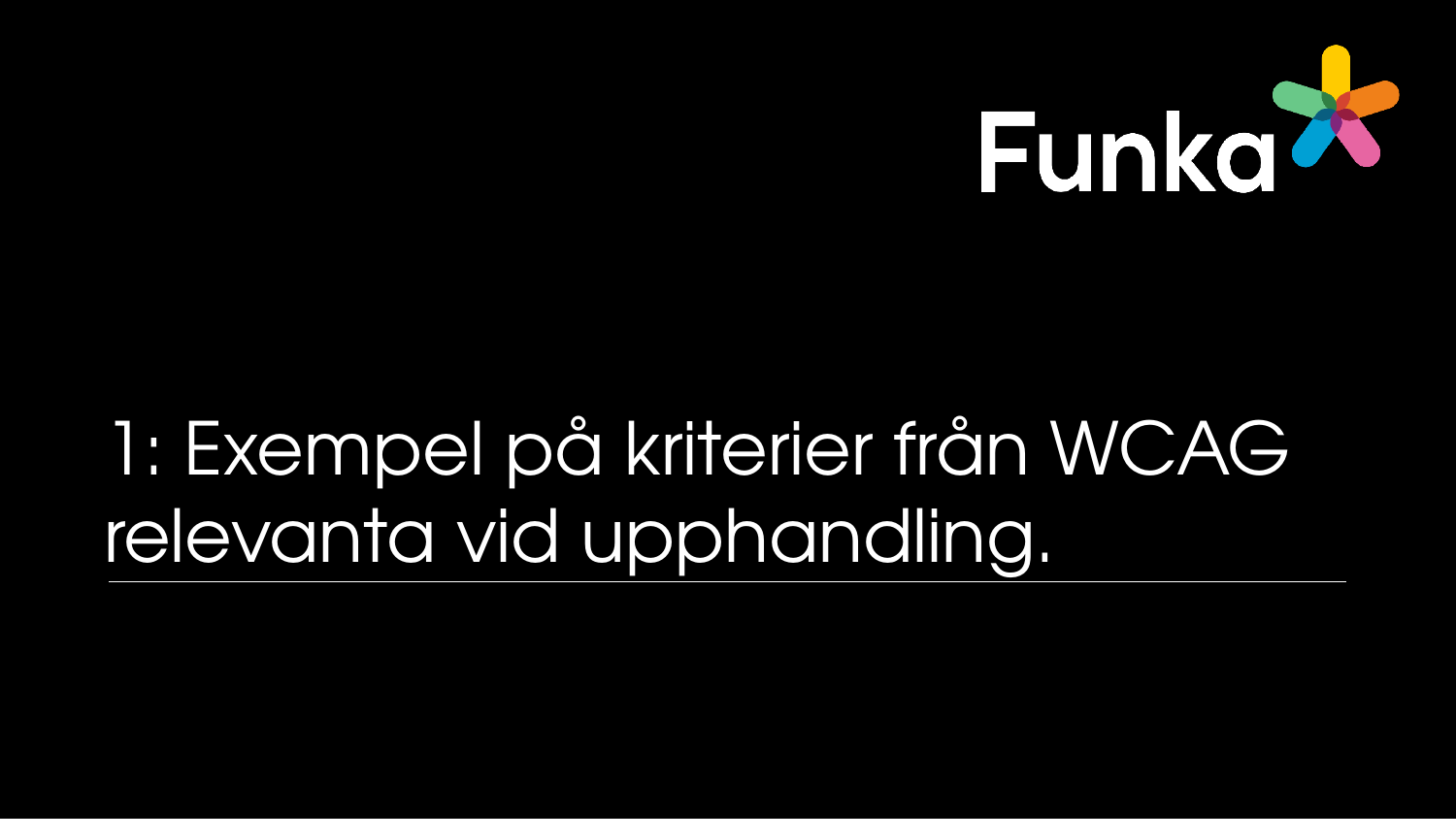

# 1: Exempel på kriterier från WCAG relevanta vid upphandling.